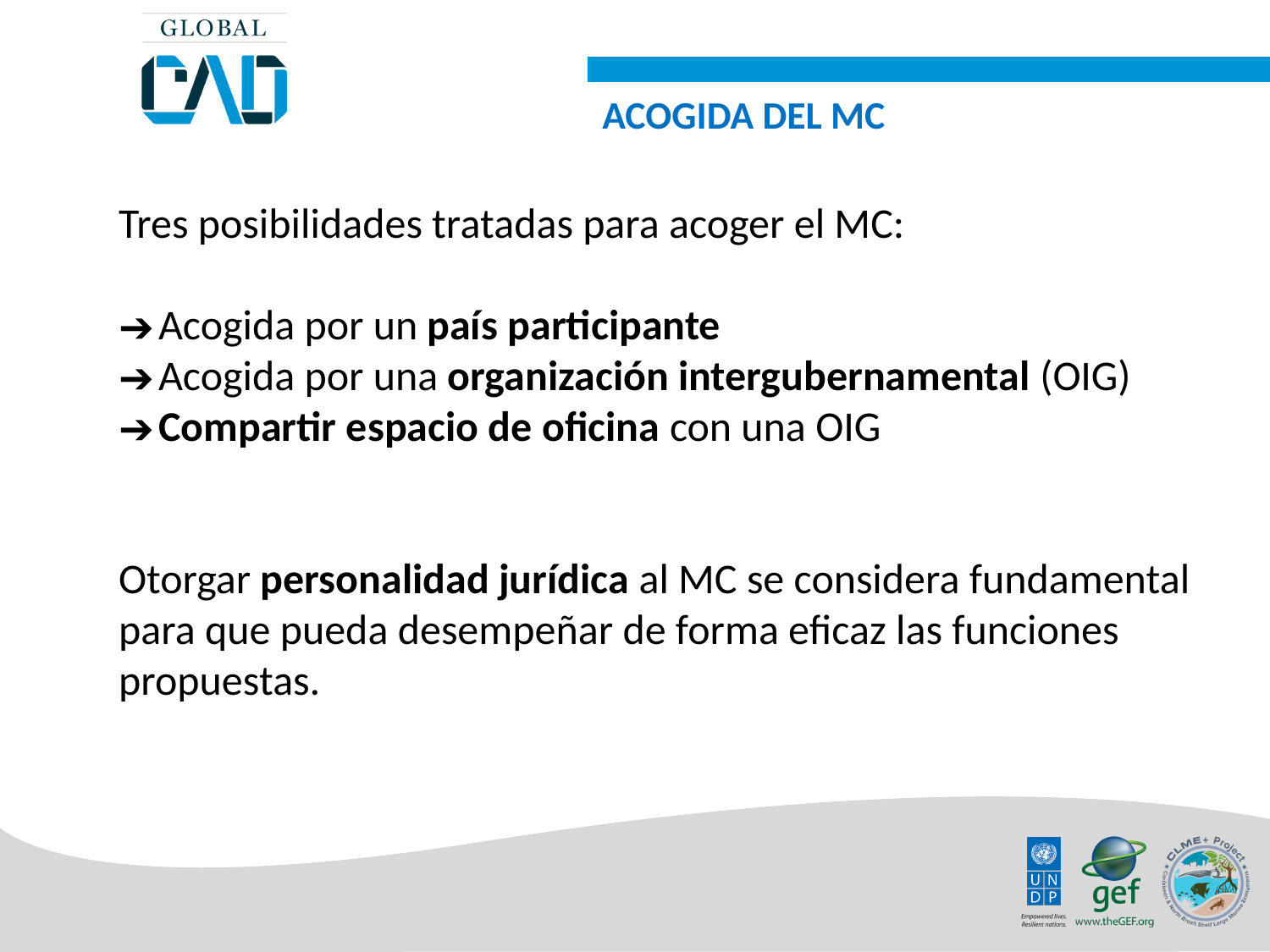

ACOGIDA DEL MC
Tres posibilidades tratadas para acoger el MC:

Acogida por un país participante
Acogida por una organización intergubernamental (OIG)
Compartir espacio de oficina con una OIG

Otorgar personalidad jurídica al MC se considera fundamental para que pueda desempeñar de forma eficaz las funciones propuestas.